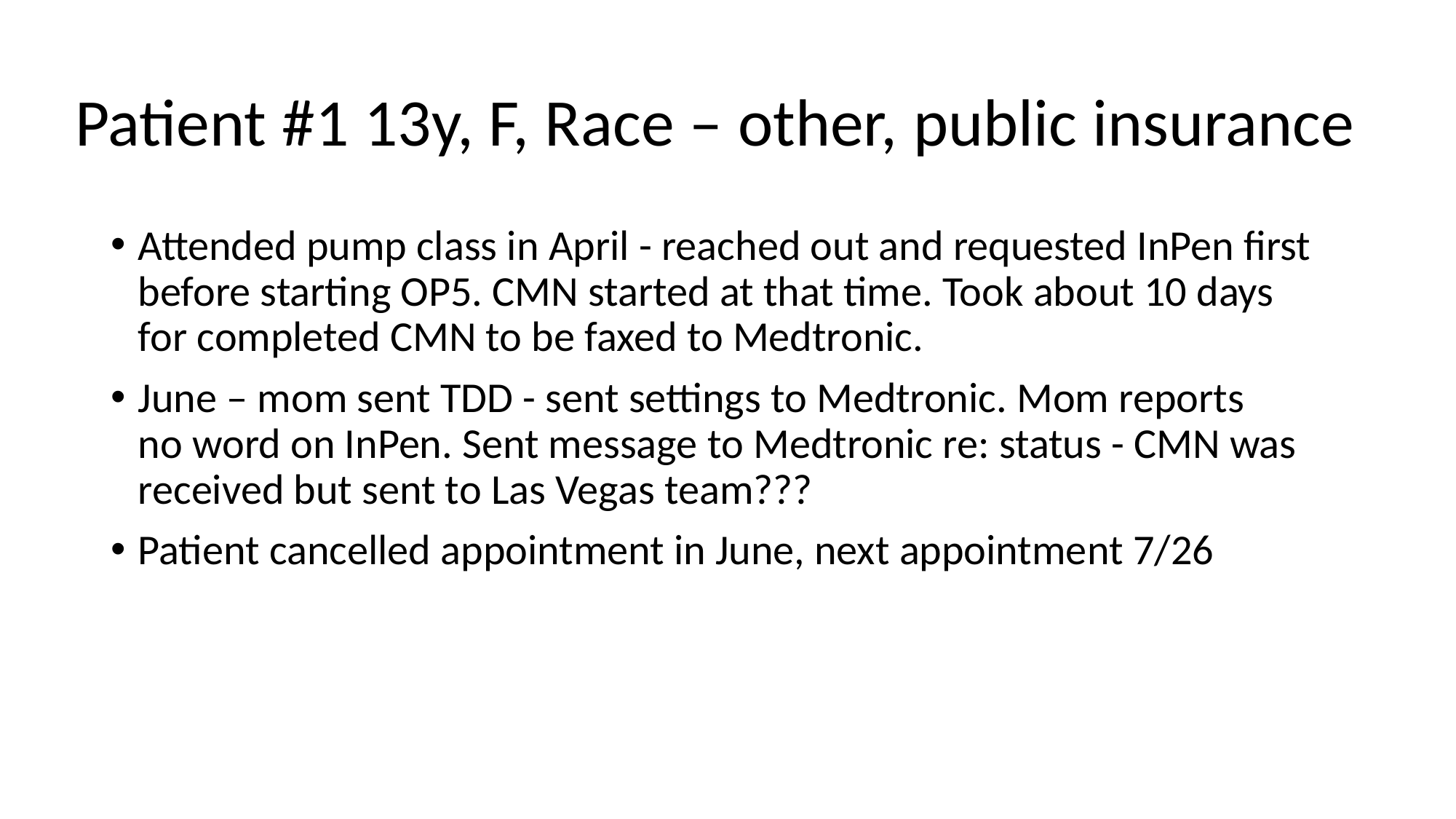

# Patient #1 13y, F, Race – other, public insurance
Attended pump class in April - reached out and requested InPen first before starting OP5. CMN started at that time. Took about 10 days for completed CMN to be faxed to Medtronic.
June – mom sent TDD - sent settings to Medtronic. Mom reports no word on InPen. Sent message to Medtronic re: status - CMN was received but sent to Las Vegas team???
Patient cancelled appointment in June, next appointment 7/26